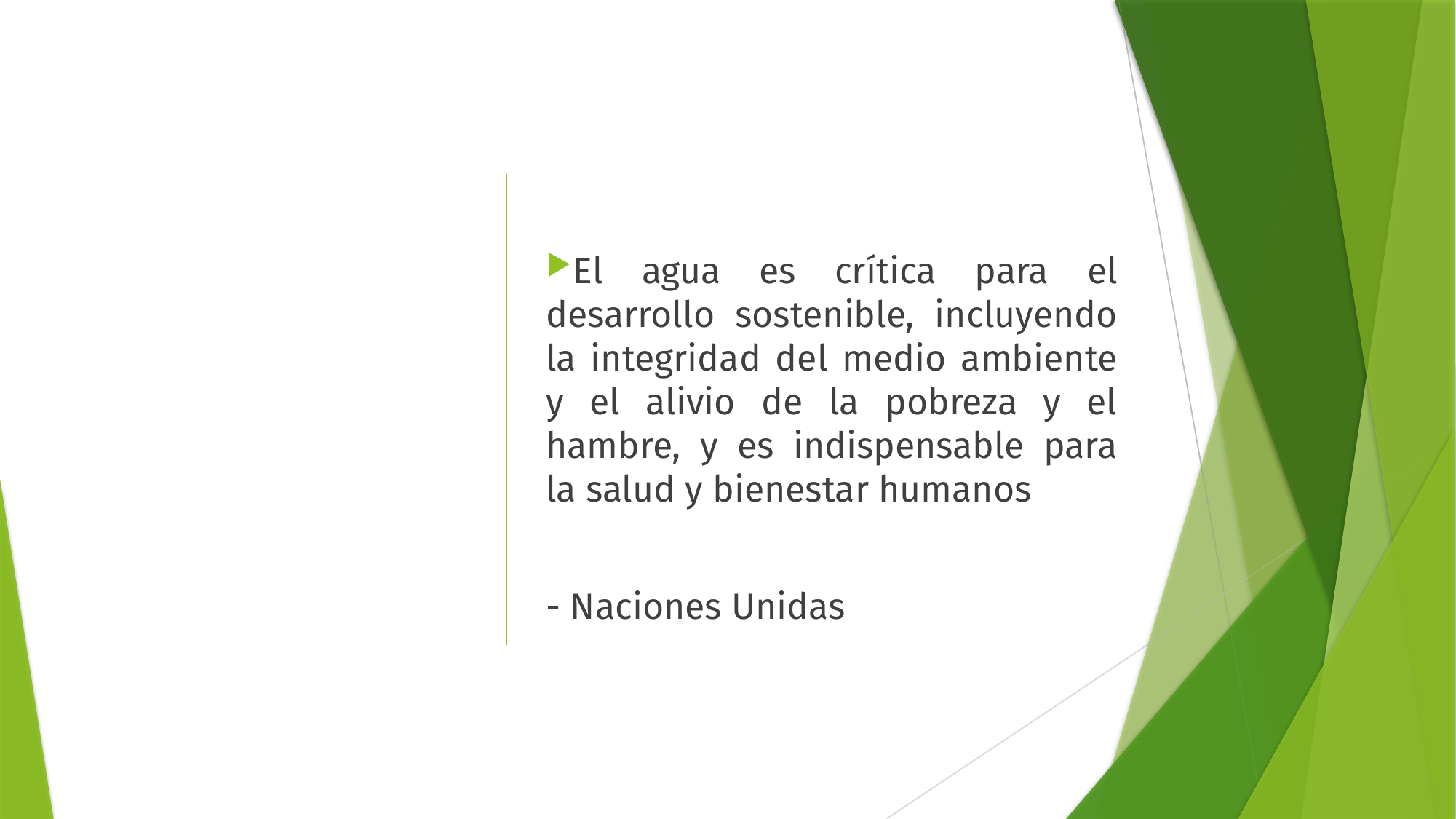

El agua es crítica para el desarrollo sostenible, incluyendo la integridad del medio ambiente y el alivio de la pobreza y el hambre, y es indispensable para la salud y bienestar humanos

- Naciones Unidas